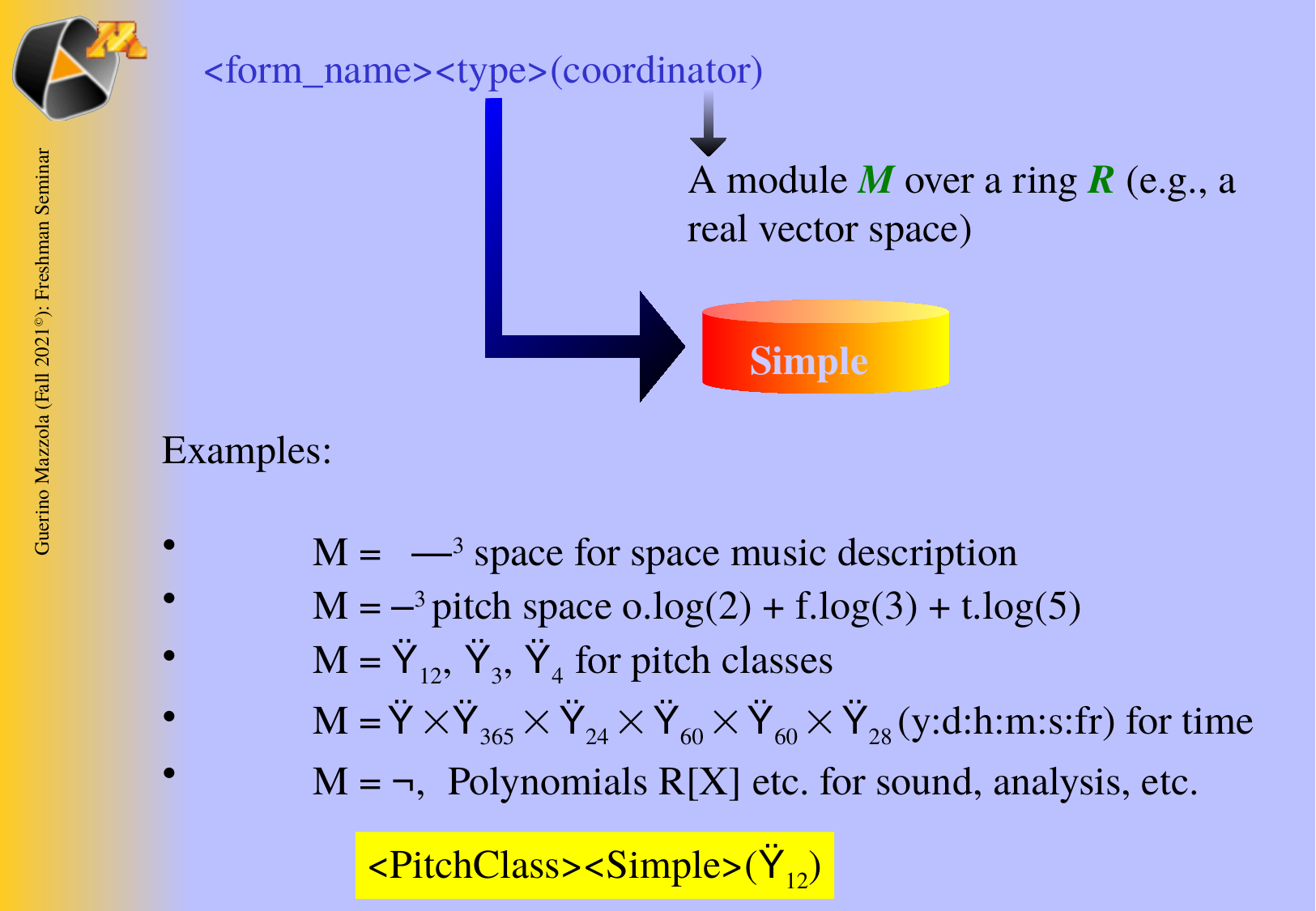

<form_name><type>(coordinator)

A module M over a ring R (e.g., a real vector space)

Simple
Examples:
 	M =  —3 space for space music description
 	M = –3 pitch space o.log(2) + f.log(3) + t.log(5)
 	M = Ÿ12,  Ÿ3,  Ÿ4  for pitch classes
 	M = Ÿ ×Ÿ365 × Ÿ24 × Ÿ60 × Ÿ60 × Ÿ28 (y:d:h:m:s:fr) for time
 	M = ¬,  Polynomials R[X] etc. for sound, analysis, etc.
<PitchClass><Simple>(Ÿ12)